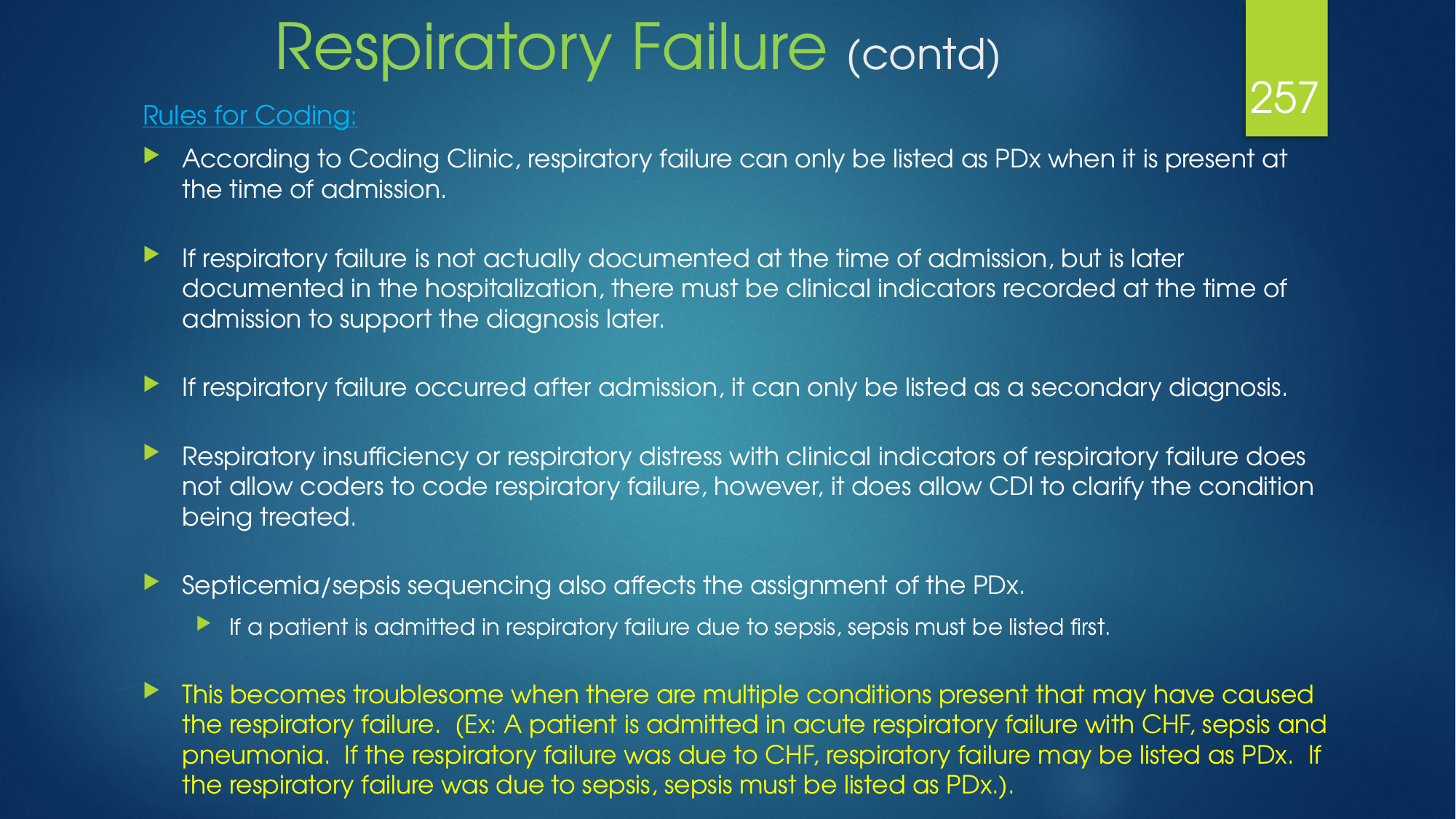

# Respiratory Failure (contd)
257
Rules for Coding:
According to Coding Clinic, respiratory failure can only be listed as PDx when it is present at the time of admission.

If respiratory failure is not actually documented at the time of admission, but is later documented in the hospitalization, there must be clinical indicators recorded at the time of admission to support the diagnosis later.

If respiratory failure occurred after admission, it can only be listed as a secondary diagnosis.

Respiratory insufficiency or respiratory distress with clinical indicators of respiratory failure does not allow coders to code respiratory failure, however, it does allow CDI to clarify the condition being treated.

Septicemia/sepsis sequencing also affects the assignment of the PDx.
If a patient is admitted in respiratory failure due to sepsis, sepsis must be listed first.

This becomes troublesome when there are multiple conditions present that may have caused the respiratory failure.  (Ex: A patient is admitted in acute respiratory failure with CHF, sepsis and pneumonia.  If the respiratory failure was due to CHF, respiratory failure may be listed as PDx.  If the respiratory failure was due to sepsis, sepsis must be listed as PDx.).